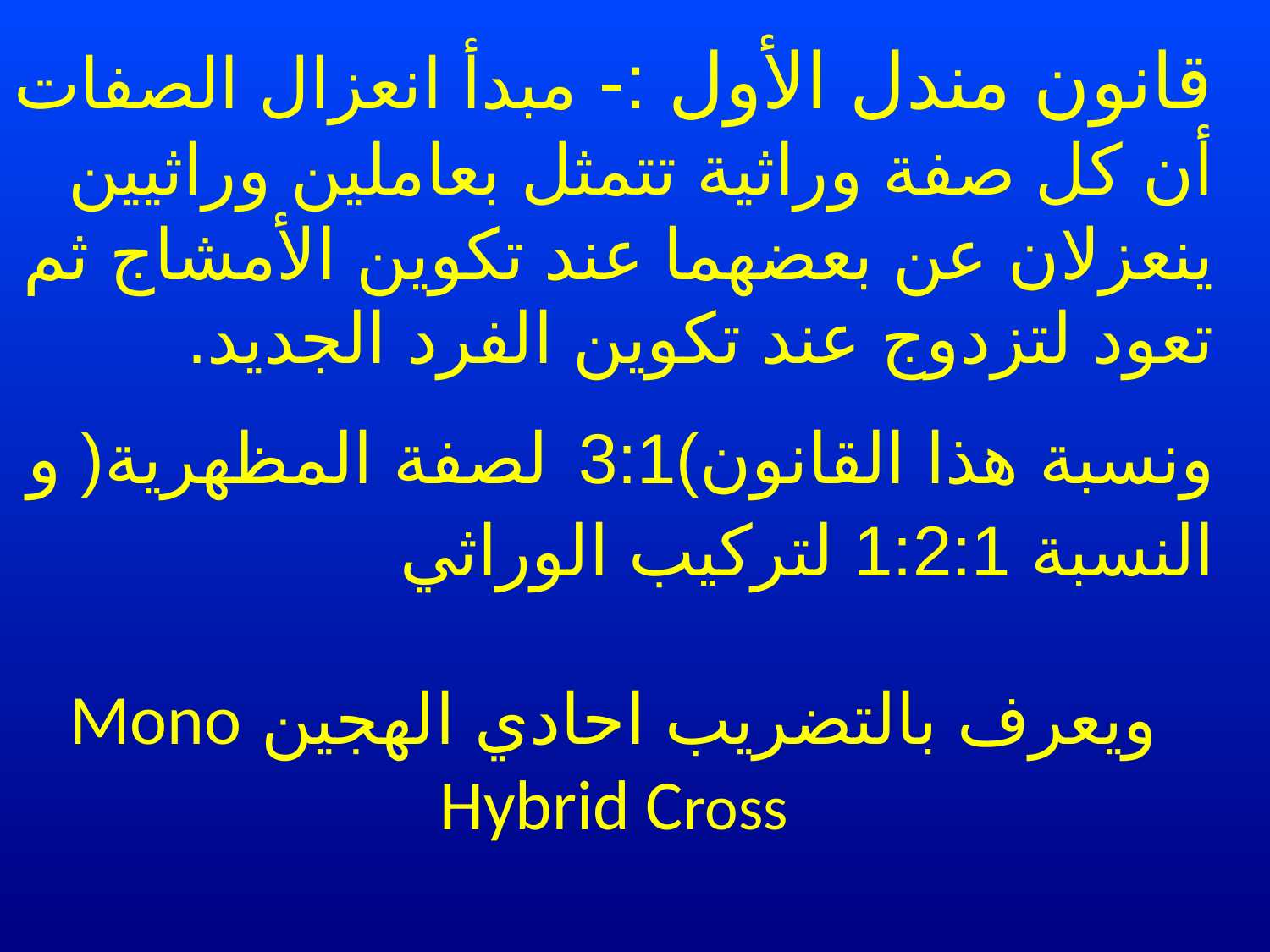

قانون مندل الأول :- مبدأ انعزال الصفات
أن كل صفة وراثية تتمثل بعاملين وراثيين ينعزلان عن بعضهما عند تكوين الأمشاج ثم تعود لتزدوج عند تكوين الفرد الجديد. ونسبة هذا القانون)3:1 لصفة المظهرية( و النسبة 1:2:1 لتركيب الوراثي

ويعرف بالتضريب احادي الهجين Mono Hybrid Cross